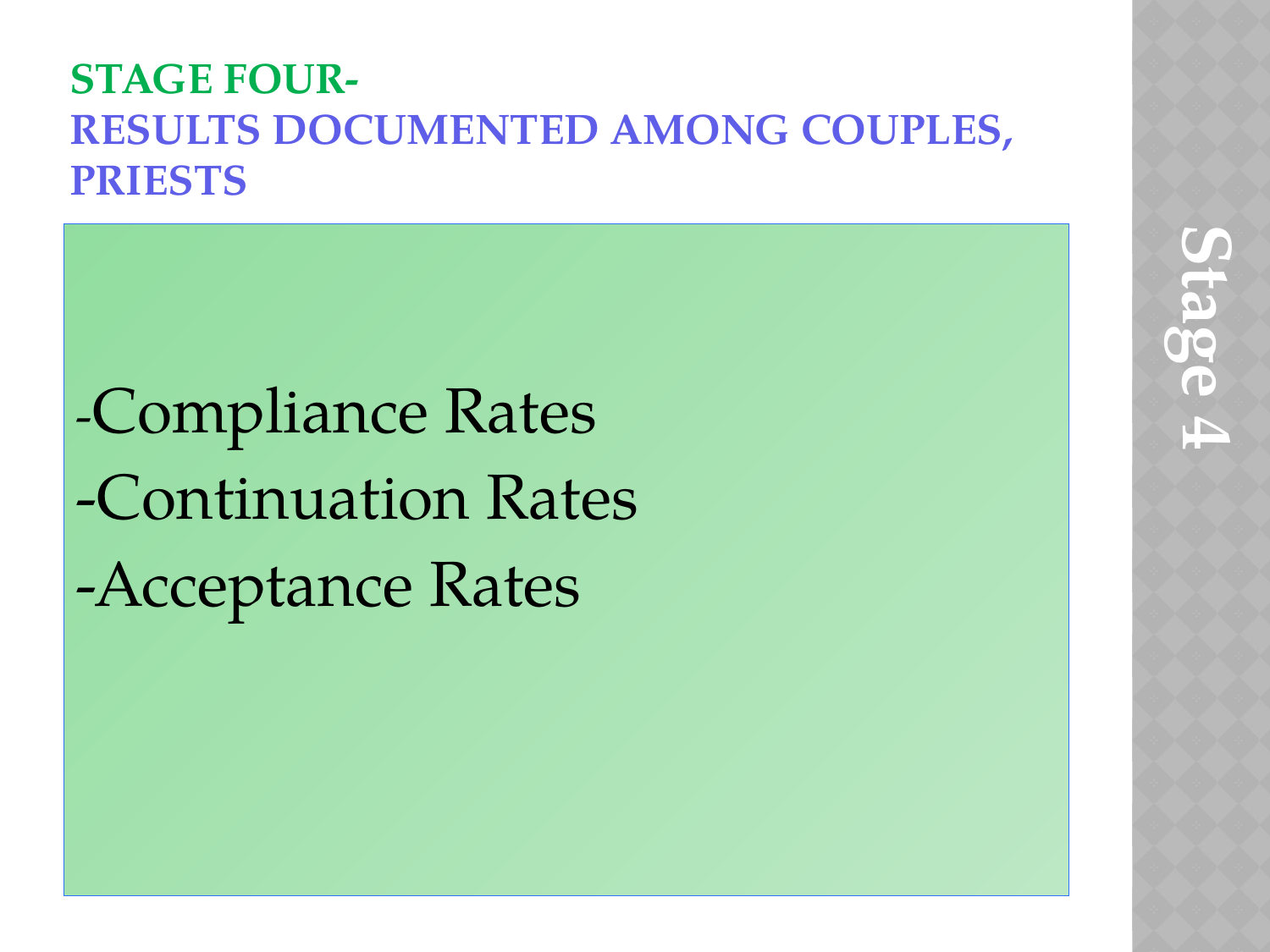

# Stage four- Results documented among couples, priests

-Compliance Rates
-Continuation Rates
-Acceptance Rates

Stage 4